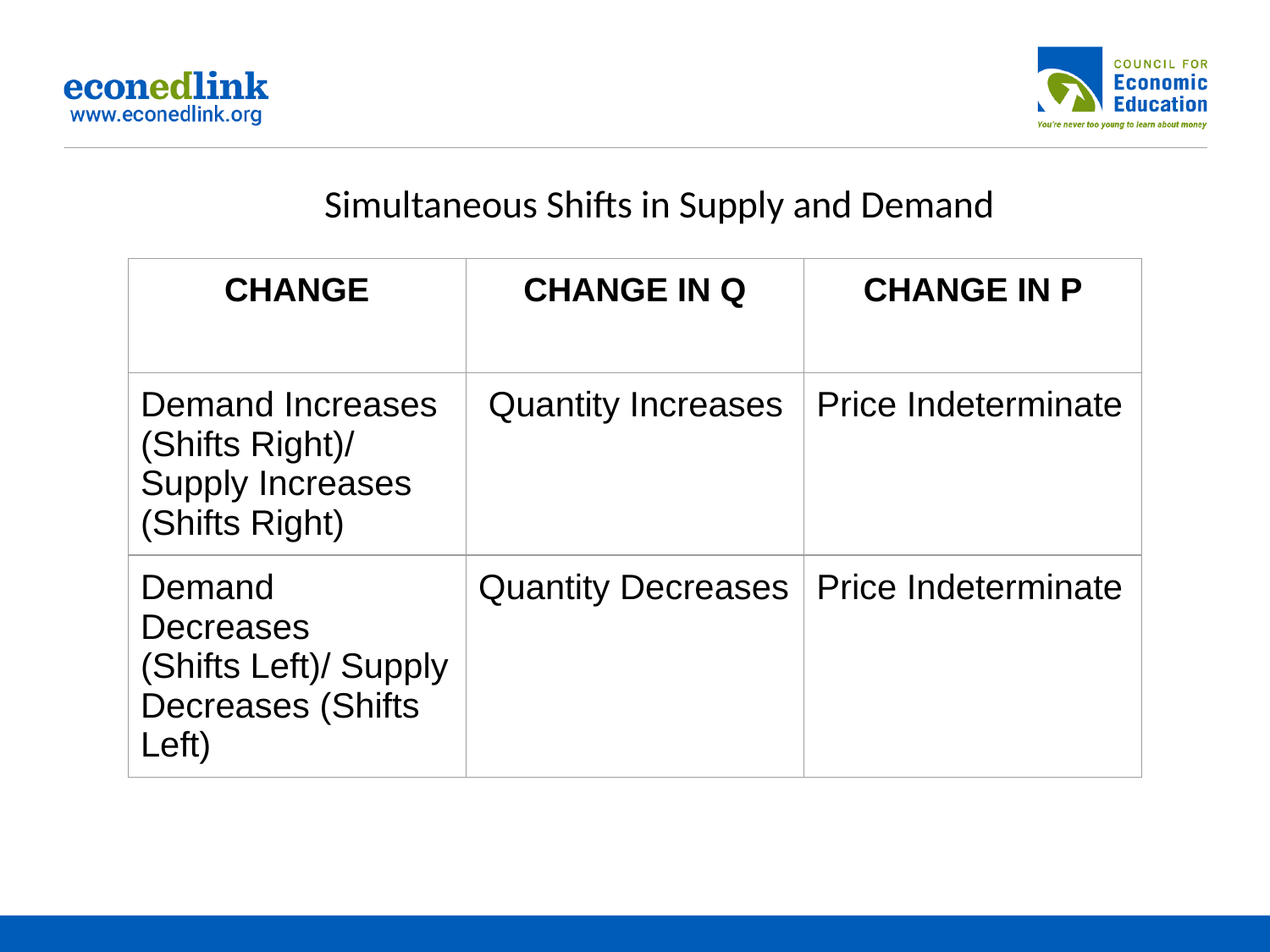

Simultaneous Shifts in Supply and Demand
| CHANGE | CHANGE IN Q | CHANGE IN P |
| --- | --- | --- |
| Demand Increases (Shifts Right)/ Supply Increases (Shifts Right) | Quantity Increases | Price Indeterminate |
| Demand Decreases (Shifts Left)/ Supply Decreases (Shifts Left) | Quantity Decreases | Price Indeterminate |